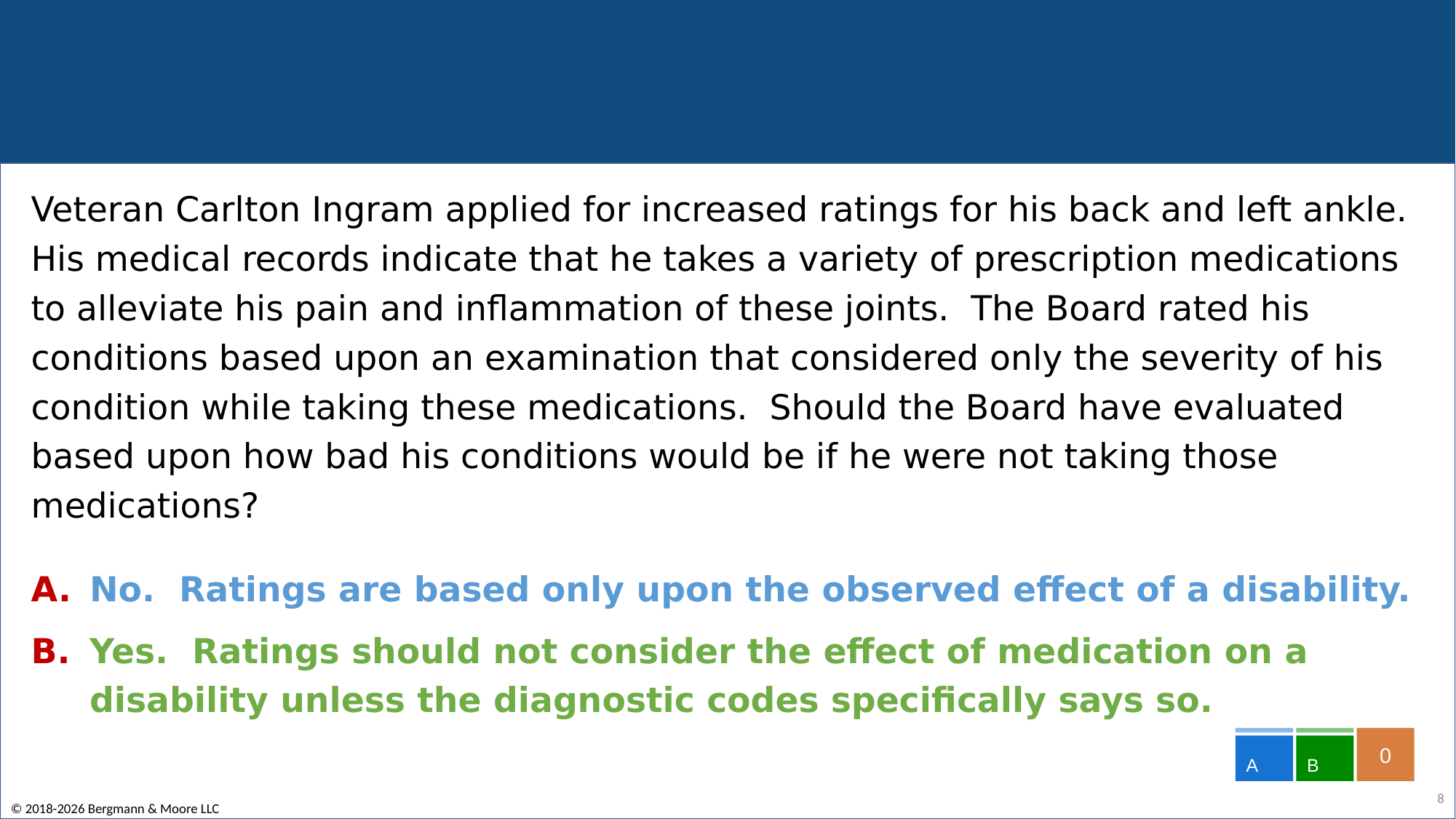

#
Veteran Carlton Ingram applied for increased ratings for his back and left ankle.  His medical records indicate that he takes a variety of prescription medications to alleviate his pain and inflammation of these joints.  The Board rated his conditions based upon an examination that considered only the severity of his condition while taking these medications.  Should the Board have evaluated based upon how bad his conditions would be if he were not taking those medications?
No.  Ratings are based only upon the observed effect of a disability.
Yes.  Ratings should not consider the effect of medication on a disability unless the diagnostic codes specifically says so.

0

A
B
8